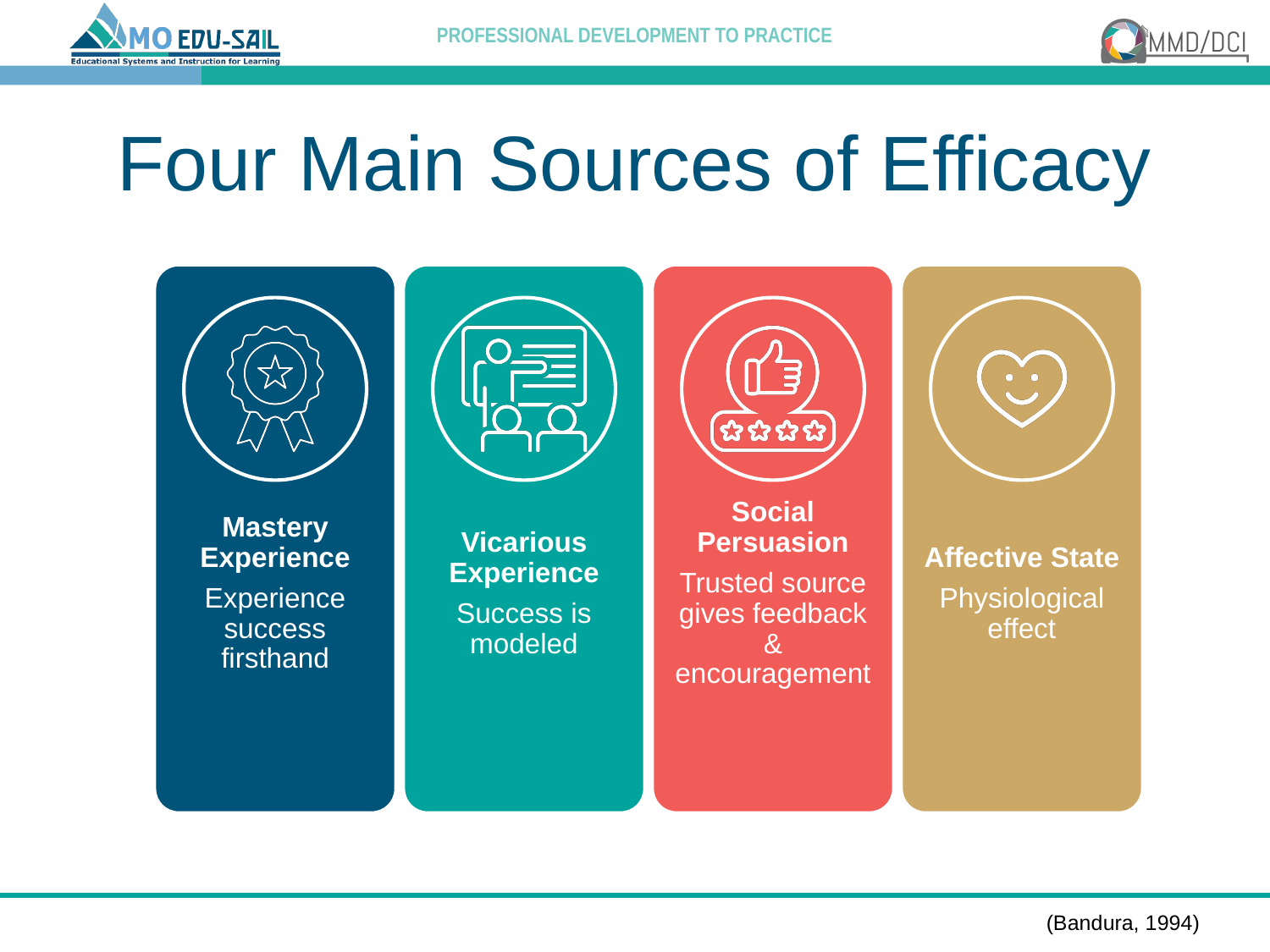

# Four Main Sources of Efficacy
Mastery Experience
Experience success firsthand
Vicarious Experience
Success is modeled
Social Persuasion
Trusted source gives feedback & encouragement
Affective State
Physiological effect

(Bandura, 1994)